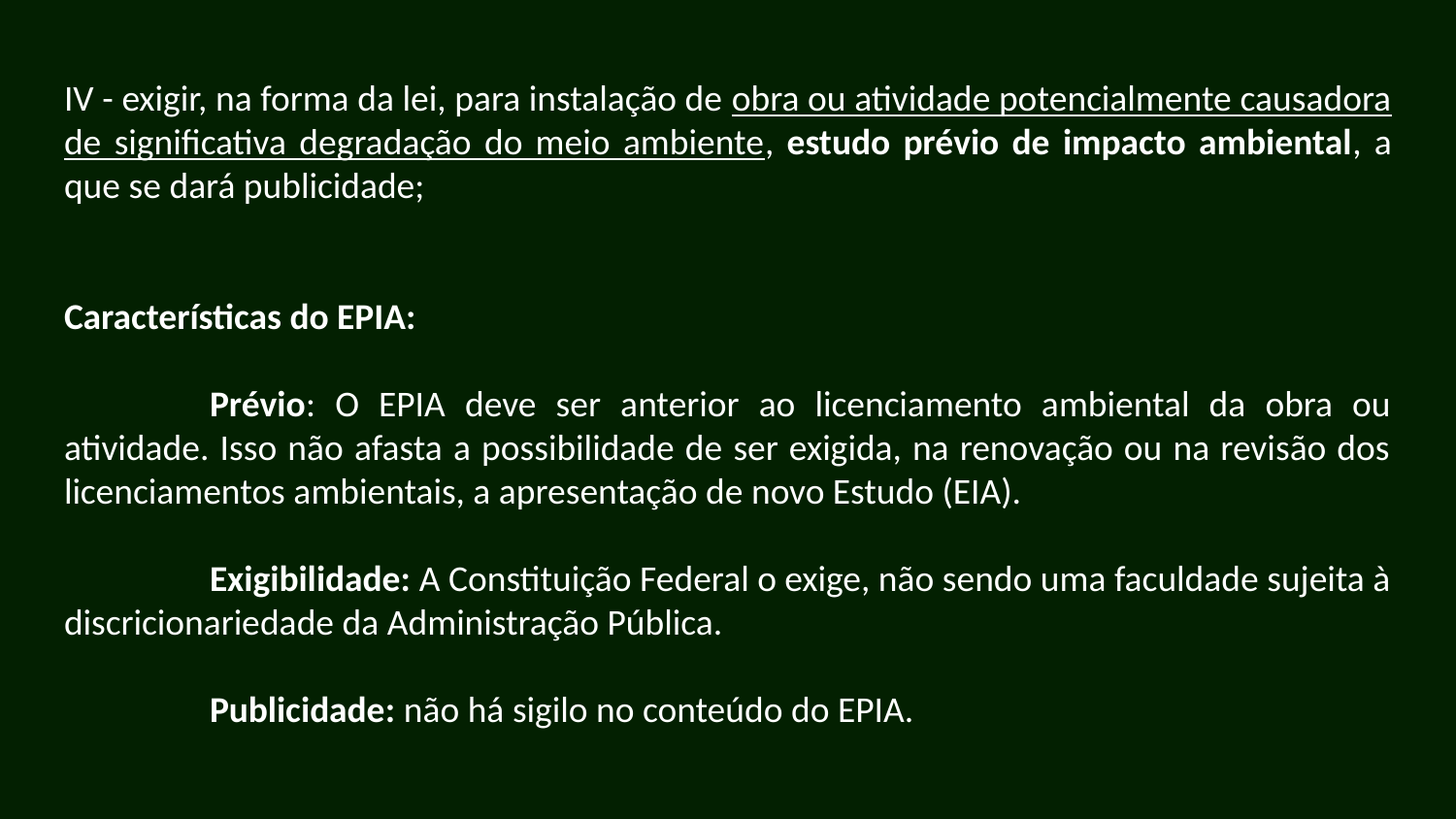

IV - exigir, na forma da lei, para instalação de obra ou atividade potencialmente causadora de significativa degradação do meio ambiente, estudo prévio de impacto ambiental, a que se dará publicidade;

Características do EPIA:

	Prévio: O EPIA deve ser anterior ao licenciamento ambiental da obra ou atividade. Isso não afasta a possibilidade de ser exigida, na renovação ou na revisão dos licenciamentos ambientais, a apresentação de novo Estudo (EIA).

	Exigibilidade: A Constituição Federal o exige, não sendo uma faculdade sujeita à discricionariedade da Administração Pública.

	Publicidade: não há sigilo no conteúdo do EPIA.